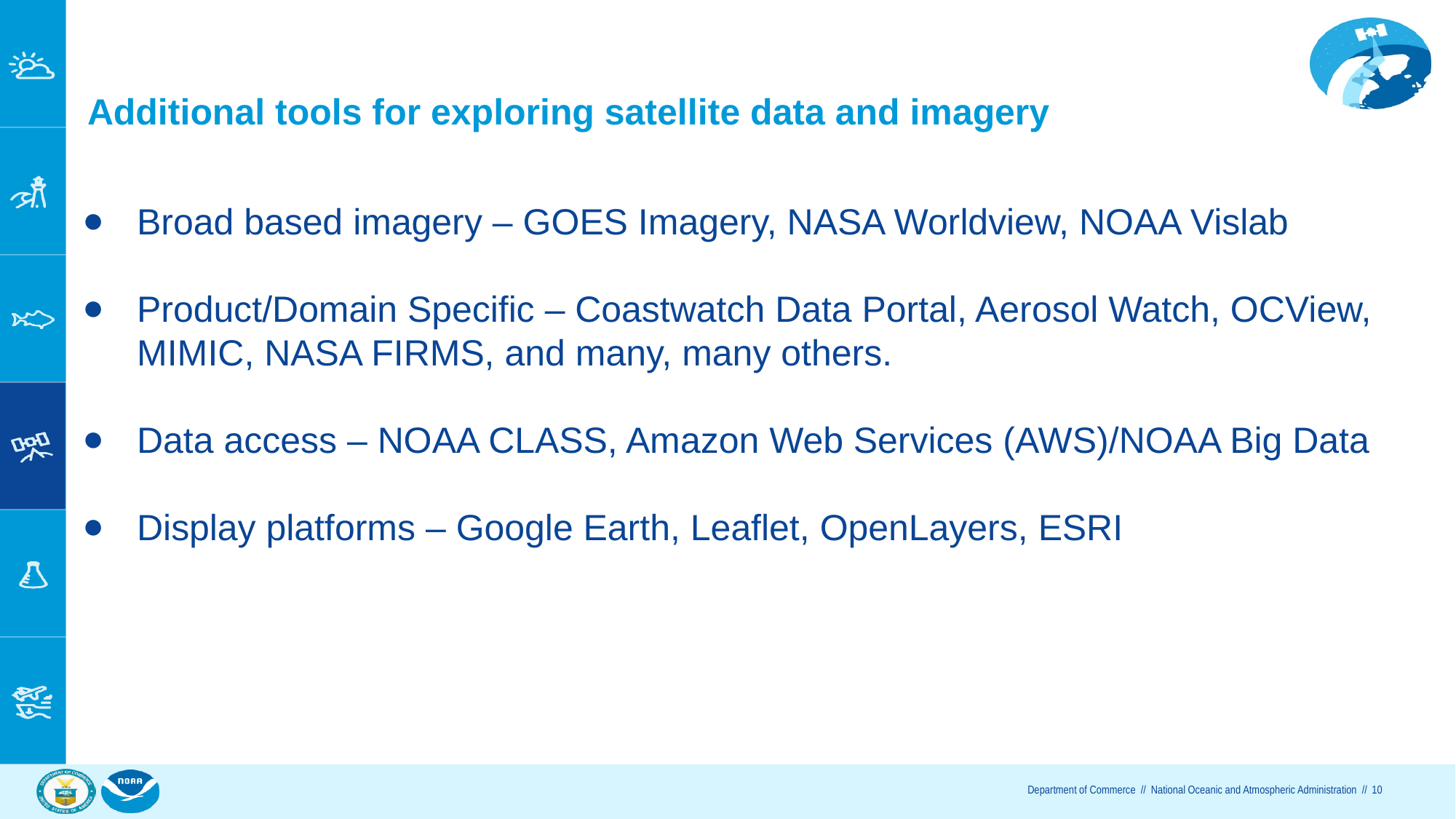

# Additional tools for exploring satellite data and imagery
Broad based imagery – GOES Imagery, NASA Worldview, NOAA Vislab

Product/Domain Specific – Coastwatch Data Portal, Aerosol Watch, OCView, MIMIC, NASA FIRMS, and many, many others.

Data access – NOAA CLASS, Amazon Web Services (AWS)/NOAA Big Data

Display platforms – Google Earth, Leaflet, OpenLayers, ESRI